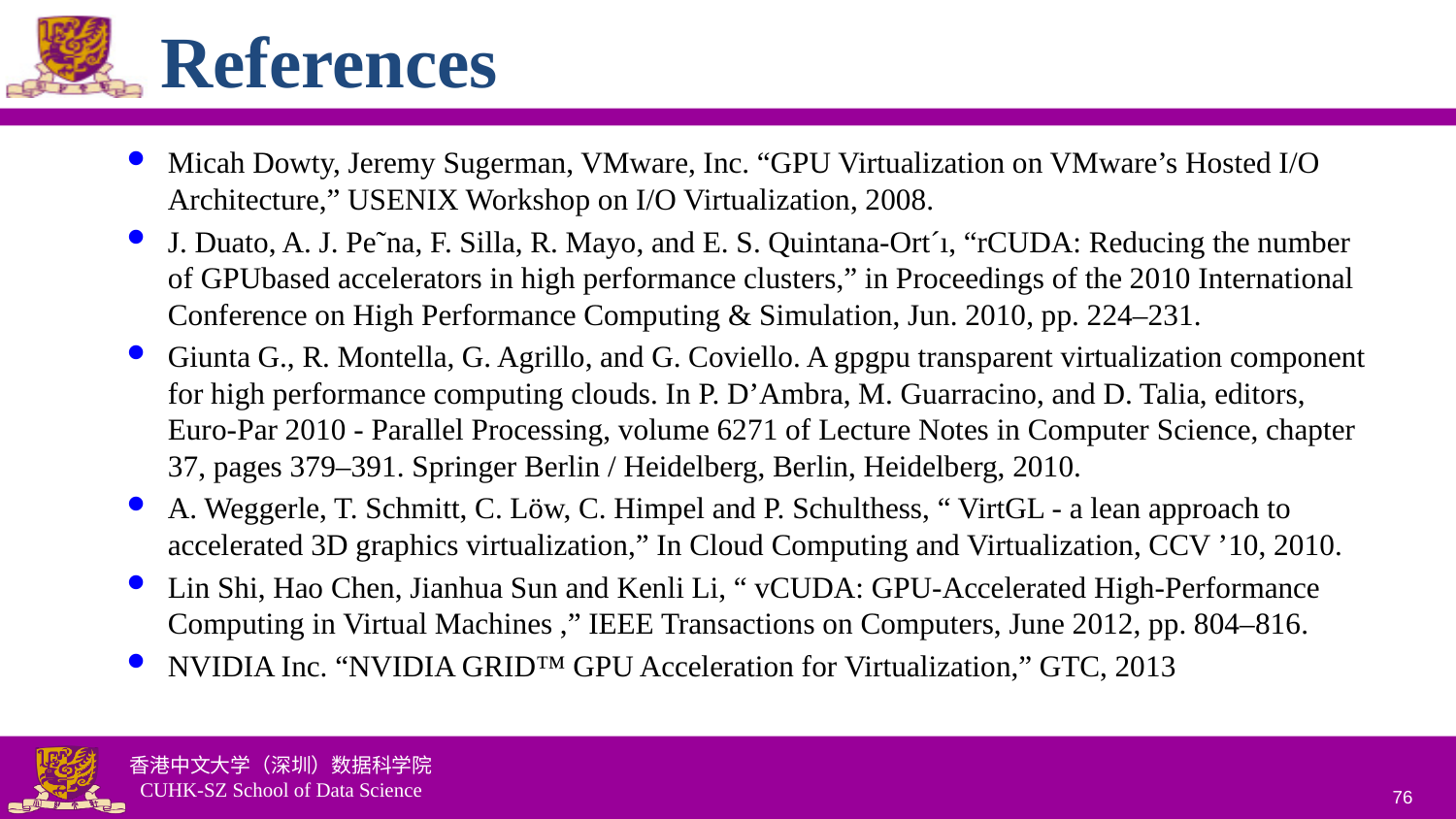

# References
Micah Dowty, Jeremy Sugerman, VMware, Inc. “GPU Virtualization on VMware’s Hosted I/O Architecture,” USENIX Workshop on I/O Virtualization, 2008.
J. Duato, A. J. Pe˜na, F. Silla, R. Mayo, and E. S. Quintana-Ort´ı, “rCUDA: Reducing the number of GPUbased accelerators in high performance clusters,” in Proceedings of the 2010 International Conference on High Performance Computing & Simulation, Jun. 2010, pp. 224–231.
Giunta G., R. Montella, G. Agrillo, and G. Coviello. A gpgpu transparent virtualization component for high performance computing clouds. In P. D’Ambra, M. Guarracino, and D. Talia, editors, Euro-Par 2010 - Parallel Processing, volume 6271 of Lecture Notes in Computer Science, chapter 37, pages 379–391. Springer Berlin / Heidelberg, Berlin, Heidelberg, 2010.
A. Weggerle, T. Schmitt, C. Löw, C. Himpel and P. Schulthess, “ VirtGL - a lean approach to accelerated 3D graphics virtualization,” In Cloud Computing and Virtualization, CCV ’10, 2010.
Lin Shi, Hao Chen, Jianhua Sun and Kenli Li, “ vCUDA: GPU-Accelerated High-Performance Computing in Virtual Machines ,” IEEE Transactions on Computers, June 2012, pp. 804–816.
NVIDIA Inc. “NVIDIA GRID™ GPU Acceleration for Virtualization,” GTC, 2013

76